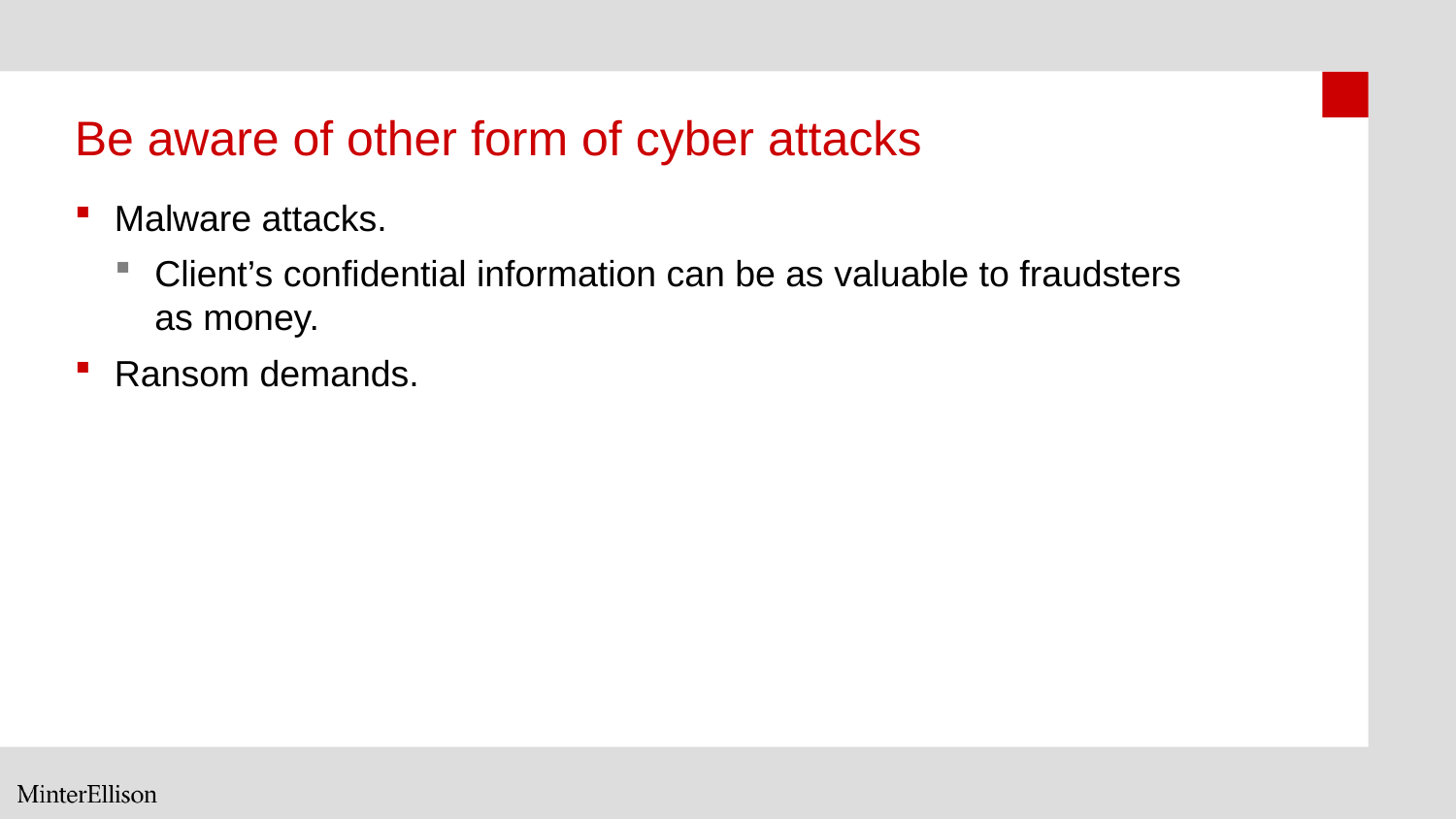

# Be aware of other form of cyber attacks
Malware attacks.
Client’s confidential information can be as valuable to fraudsters as money.
Ransom demands.